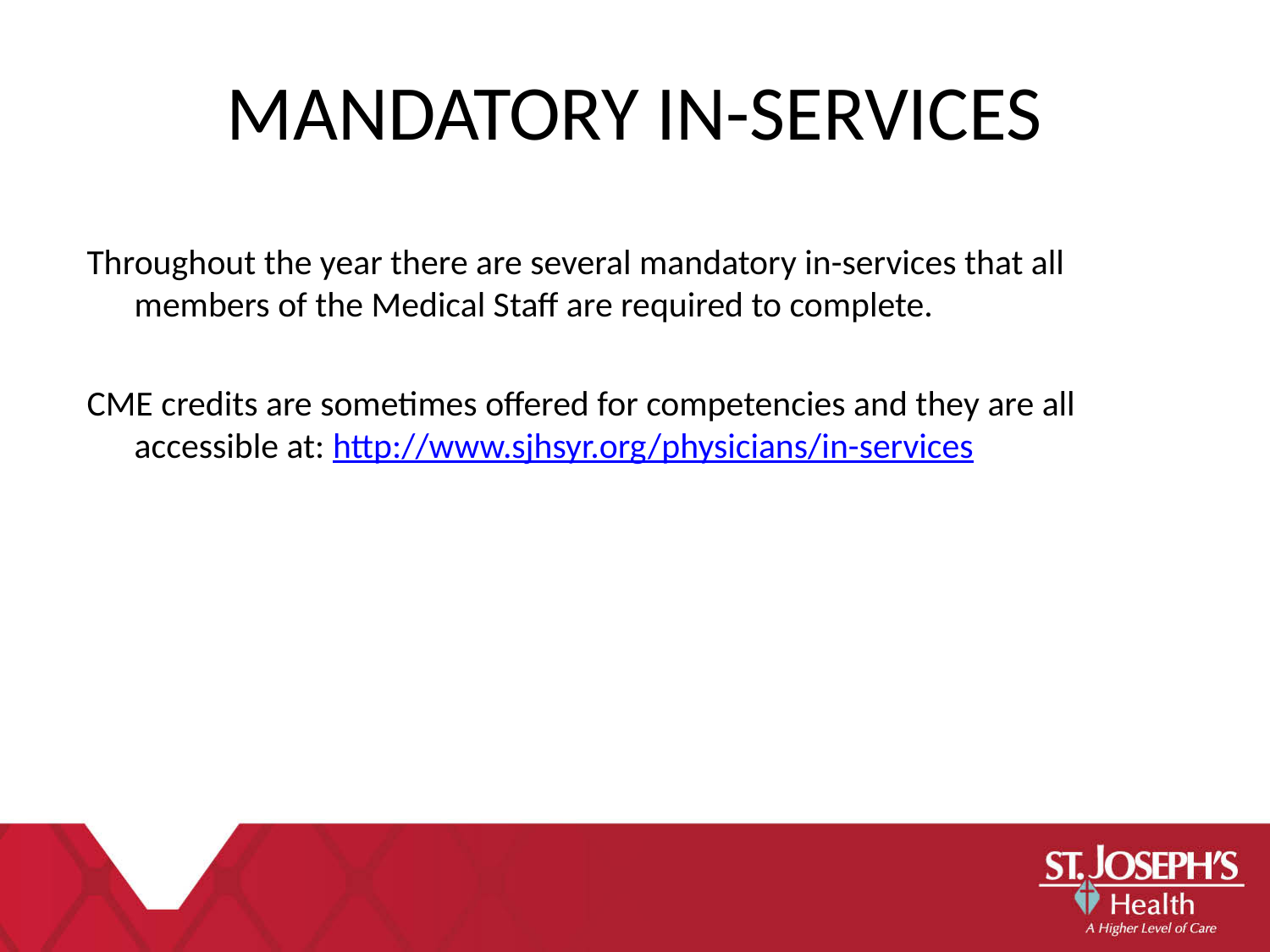

MANDATORY IN-SERVICES
Throughout the year there are several mandatory in-services that all members of the Medical Staff are required to complete.

CME credits are sometimes offered for competencies and they are all accessible at: http://www.sjhsyr.org/physicians/in-services